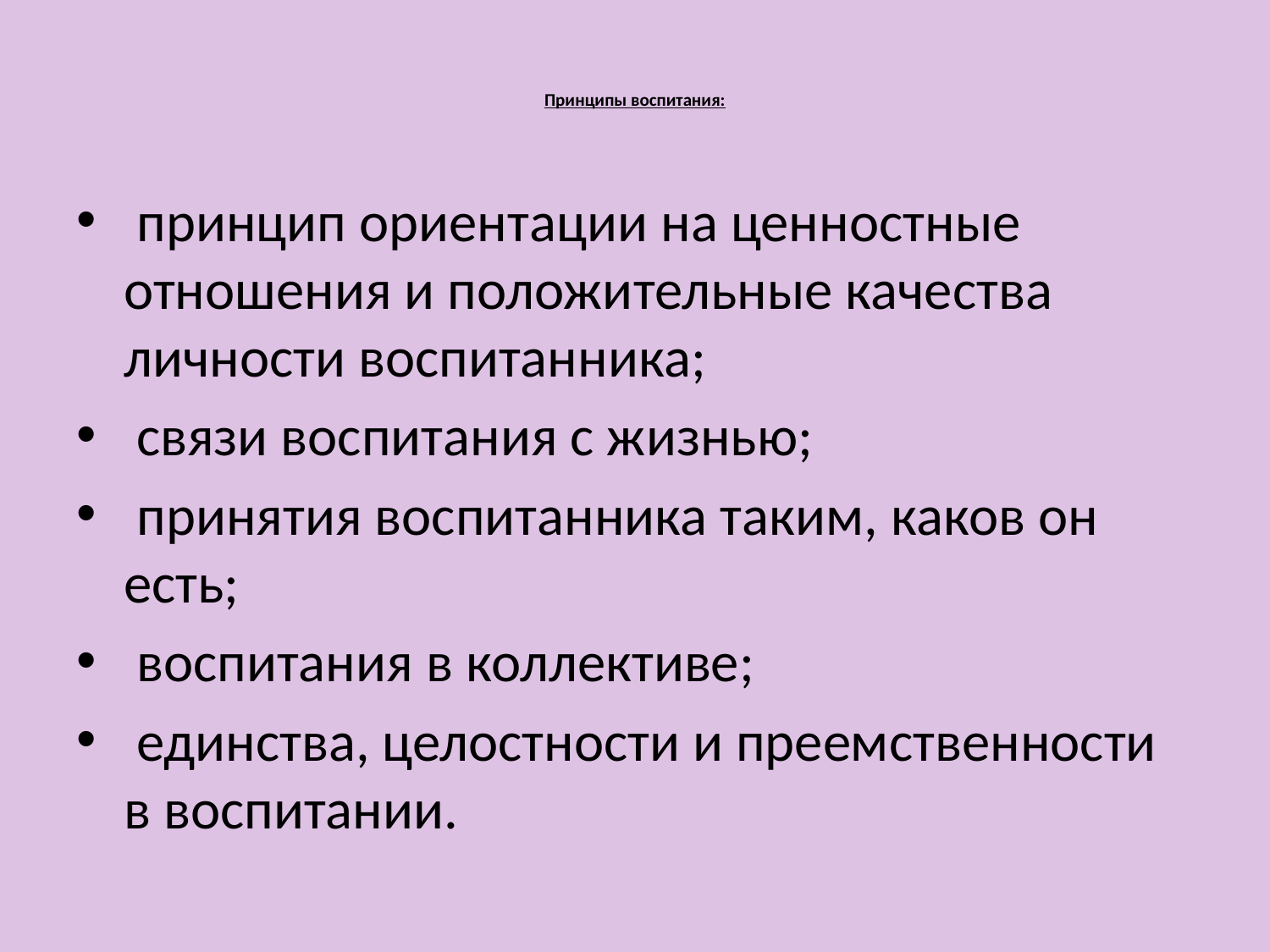

# Принципы воспитания:
 принцип ориентации на ценностные отношения и положительные качества личности воспитанника;
 связи воспитания с жизнью;
 принятия воспитанника таким, каков он есть;
 воспитания в коллективе;
 единства, целостности и преемственности в воспитании.